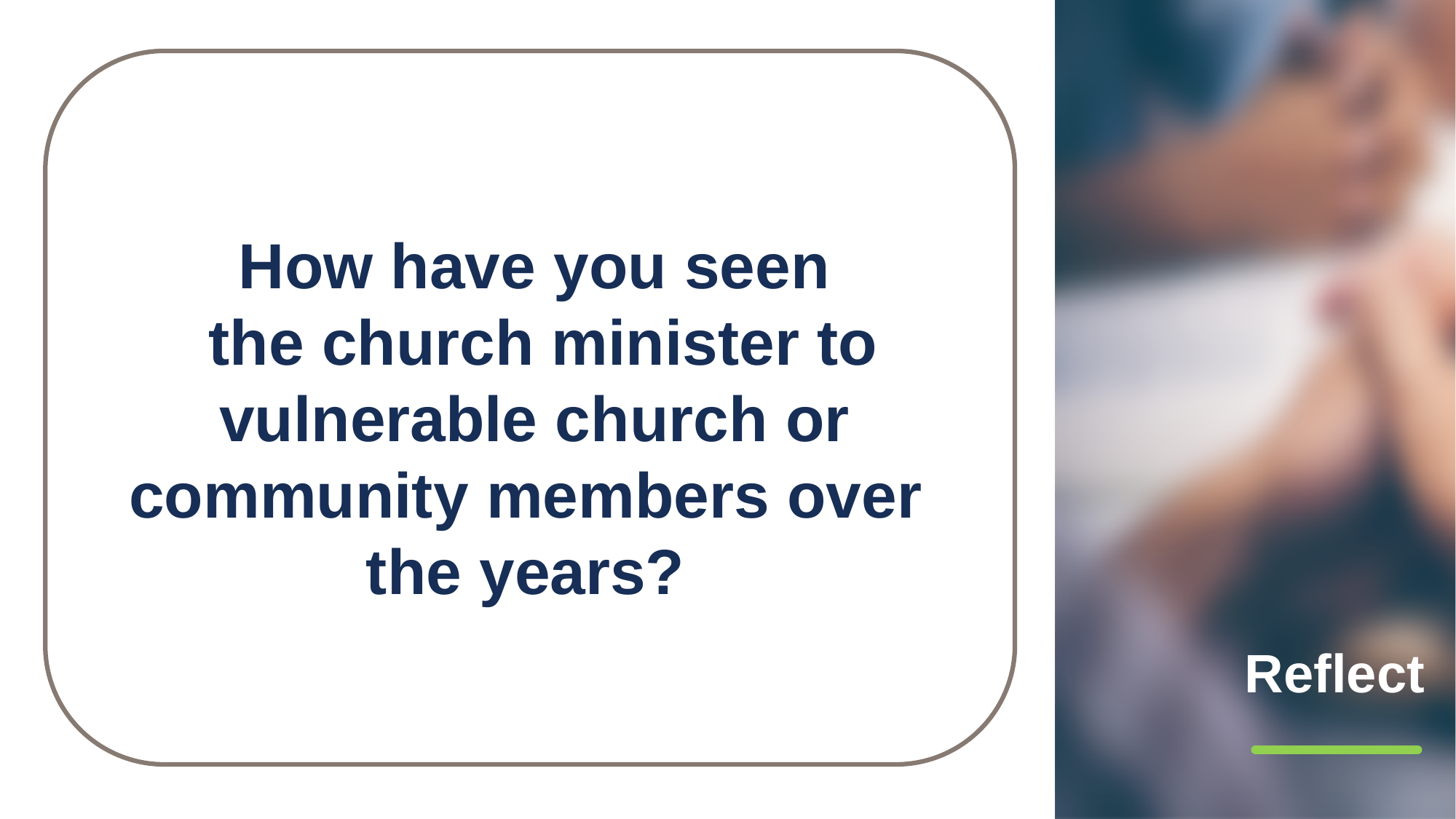

How have you seen
 the church minister to vulnerable church or community members over
the years?
# Reflect